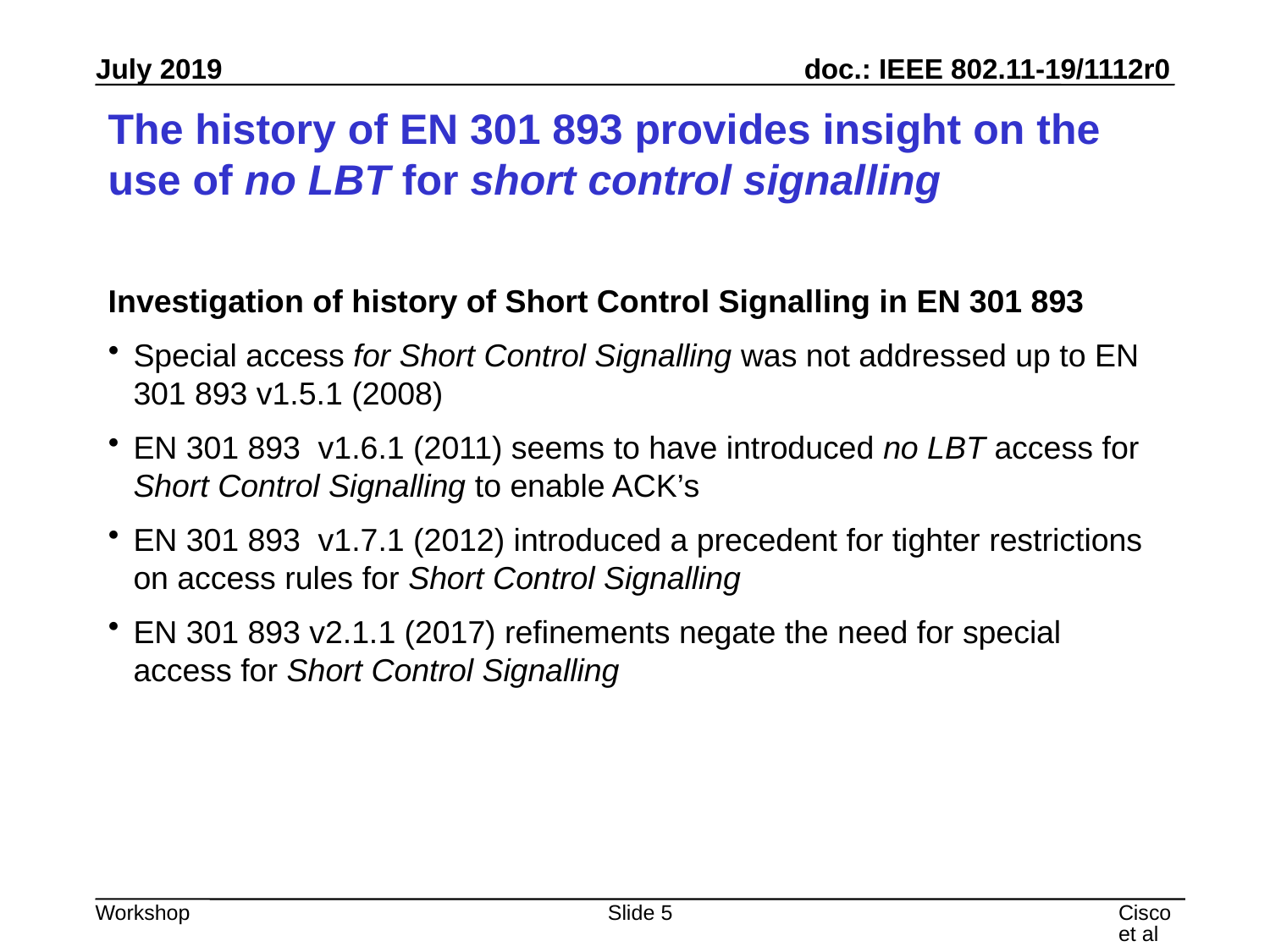

# The history of EN 301 893 provides insight on the use of no LBT for short control signalling
Investigation of history of Short Control Signalling in EN 301 893
Special access for Short Control Signalling was not addressed up to EN 301 893 v1.5.1 (2008)
EN 301 893  v1.6.1 (2011) seems to have introduced no LBT access for Short Control Signalling to enable ACK’s
EN 301 893  v1.7.1 (2012) introduced a precedent for tighter restrictions on access rules for Short Control Signalling
EN 301 893 v2.1.1 (2017) refinements negate the need for special access for Short Control Signalling
Slide 5
Cisco et al